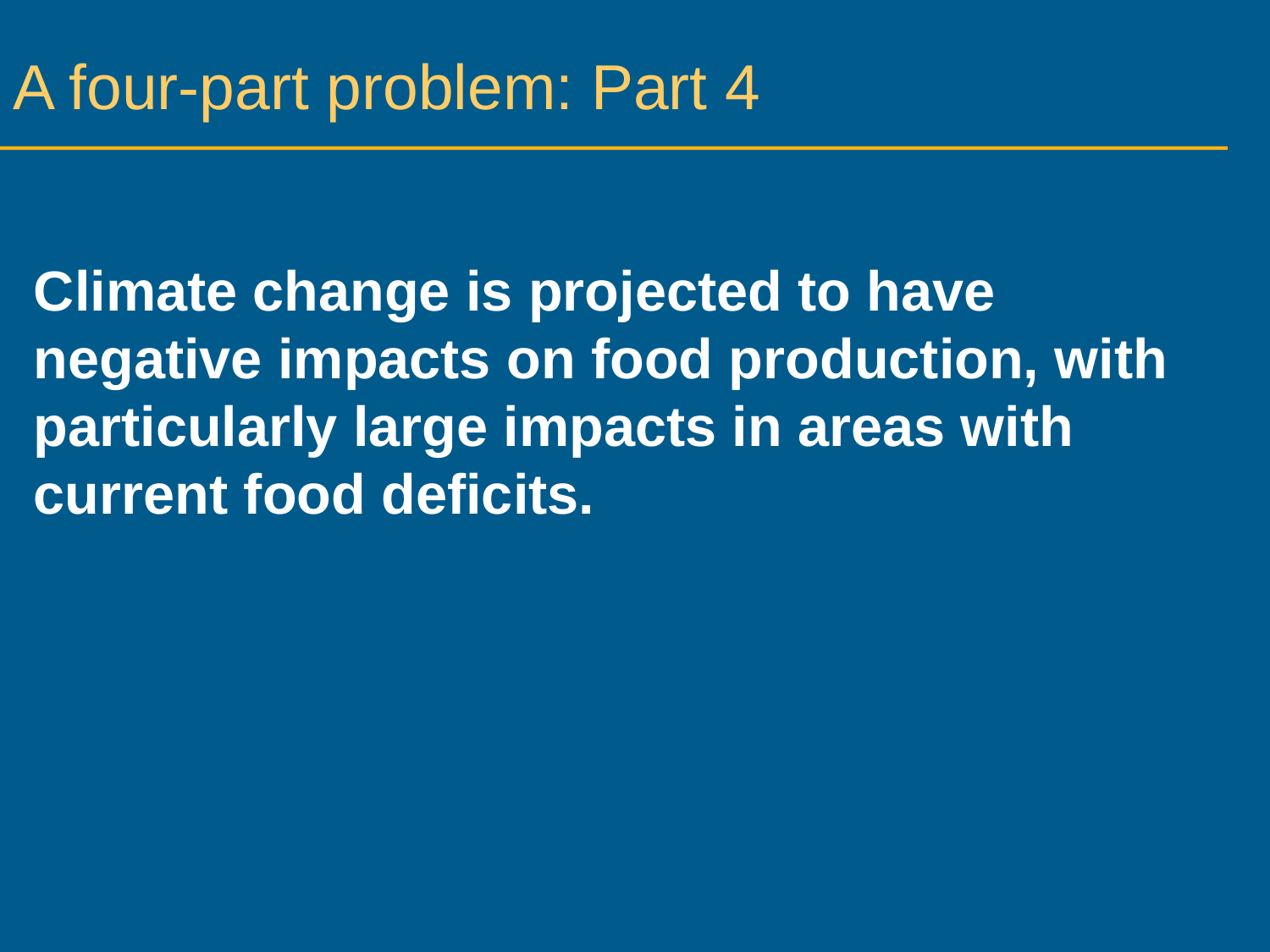

# A four-part problem: Part 4

Climate change is projected to have negative impacts on food production, with particularly large impacts in areas with current food deficits.